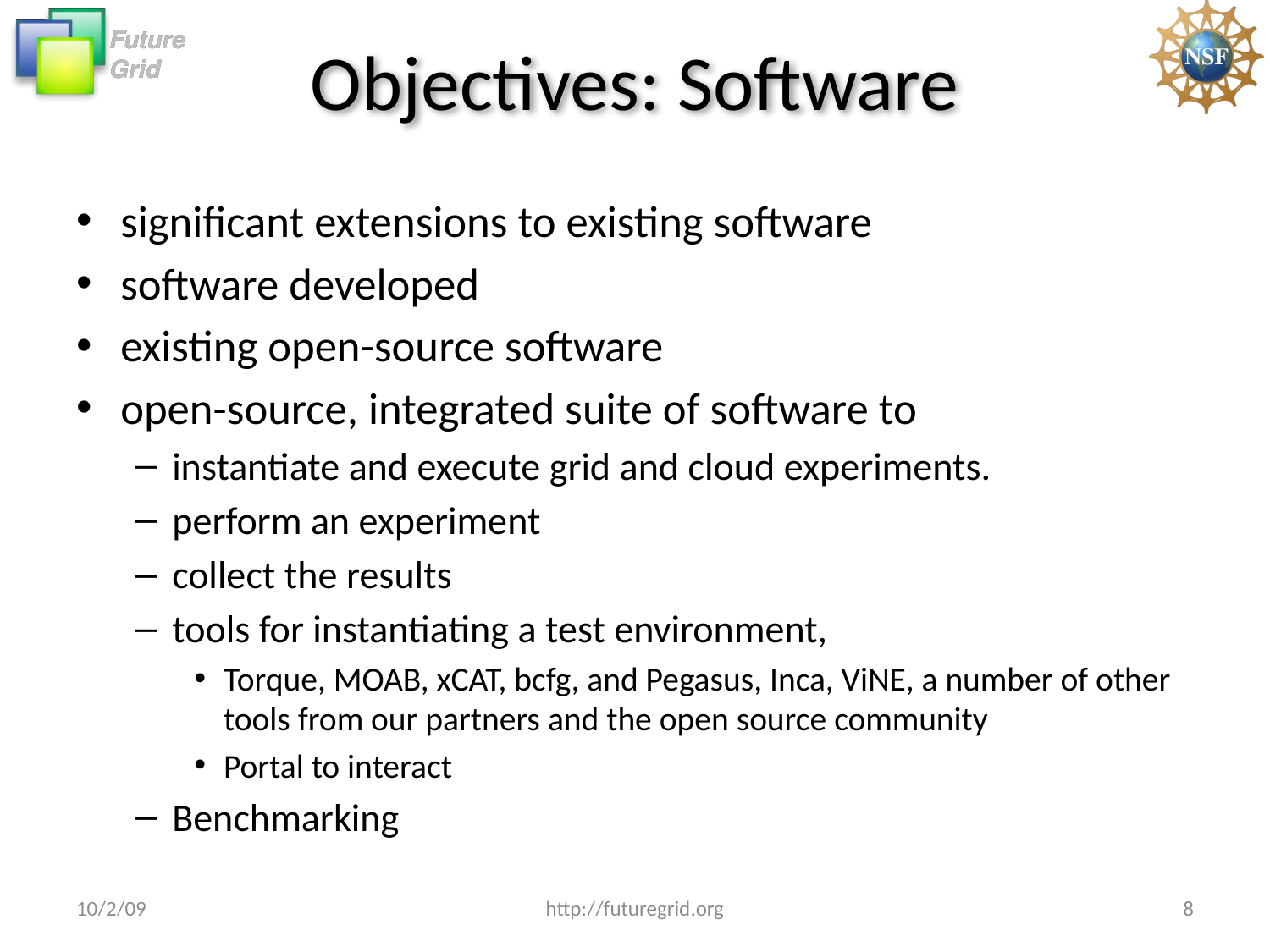

# Objectives: Software
significant extensions to existing software
software developed
existing open-source software
open-source, integrated suite of software to
instantiate and execute grid and cloud experiments.
perform an experiment
collect the results
tools for instantiating a test environment,
Torque, MOAB, xCAT, bcfg, and Pegasus, Inca, ViNE, a number of other tools from our partners and the open source community
Portal to interact
Benchmarking
10/2/09
http://futuregrid.org
8